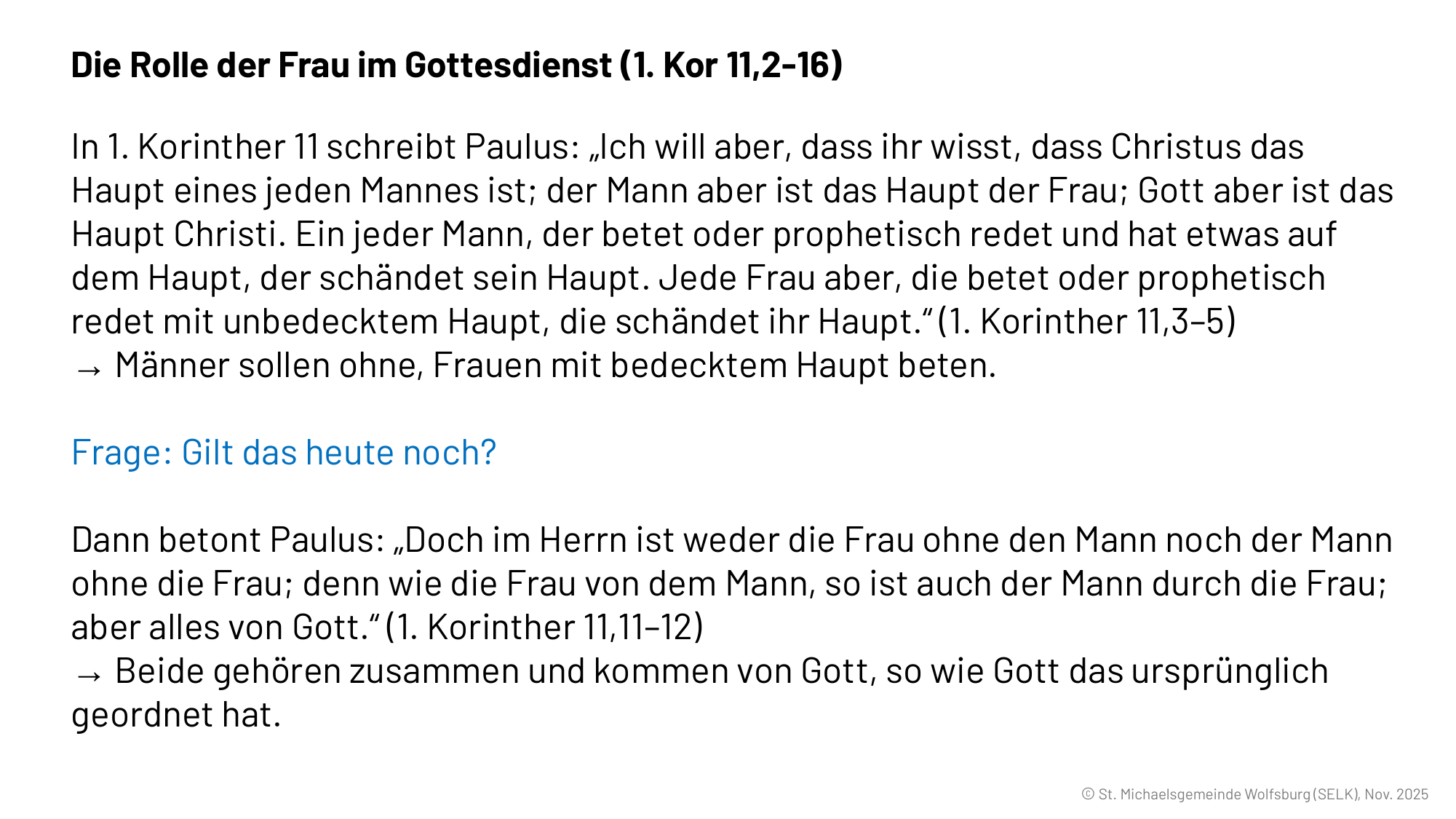

Die Rolle der Frau im Gottesdienst (1. Kor 11,2-16)
In 1. Korinther 11 schreibt Paulus: „Ich will aber, dass ihr wisst, dass Christus das Haupt eines jeden Mannes ist; der Mann aber ist das Haupt der Frau; Gott aber ist das Haupt Christi. Ein jeder Mann, der betet oder prophetisch redet und hat etwas auf dem Haupt, der schändet sein Haupt. Jede Frau aber, die betet oder prophetisch redet mit unbedecktem Haupt, die schändet ihr Haupt.“ (1. Korinther 11,3–5)
→ Männer sollen ohne, Frauen mit bedecktem Haupt beten.

Frage: Gilt das heute noch?

Dann betont Paulus: „Doch im Herrn ist weder die Frau ohne den Mann noch der Mann ohne die Frau; denn wie die Frau von dem Mann, so ist auch der Mann durch die Frau; aber alles von Gott.“ (1. Korinther 11,11–12)
→ Beide gehören zusammen und kommen von Gott, so wie Gott das ursprünglich geordnet hat.
©️ St. Michaelsgemeinde Wolfsburg (SELK), Nov. 2025